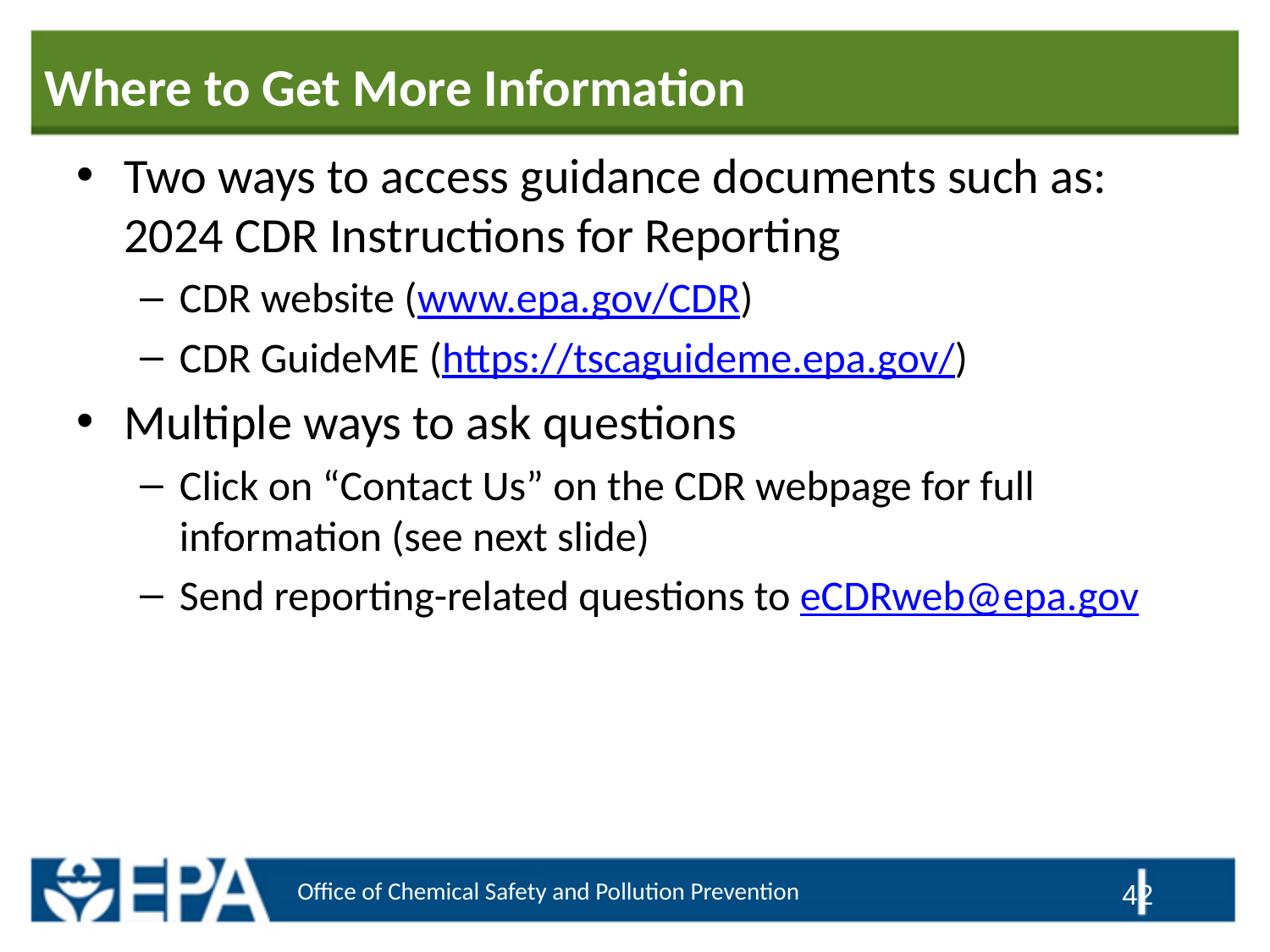

# Where to Get More Information
Two ways to access guidance documents such as:   2024 CDR Instructions for Reporting
CDR website (www.epa.gov/CDR)
CDR GuideME (https://tscaguideme.epa.gov/)
Multiple ways to ask questions
Click on “Contact Us” on the CDR webpage for full information (see next slide)
Send reporting-related questions to eCDRweb@epa.gov